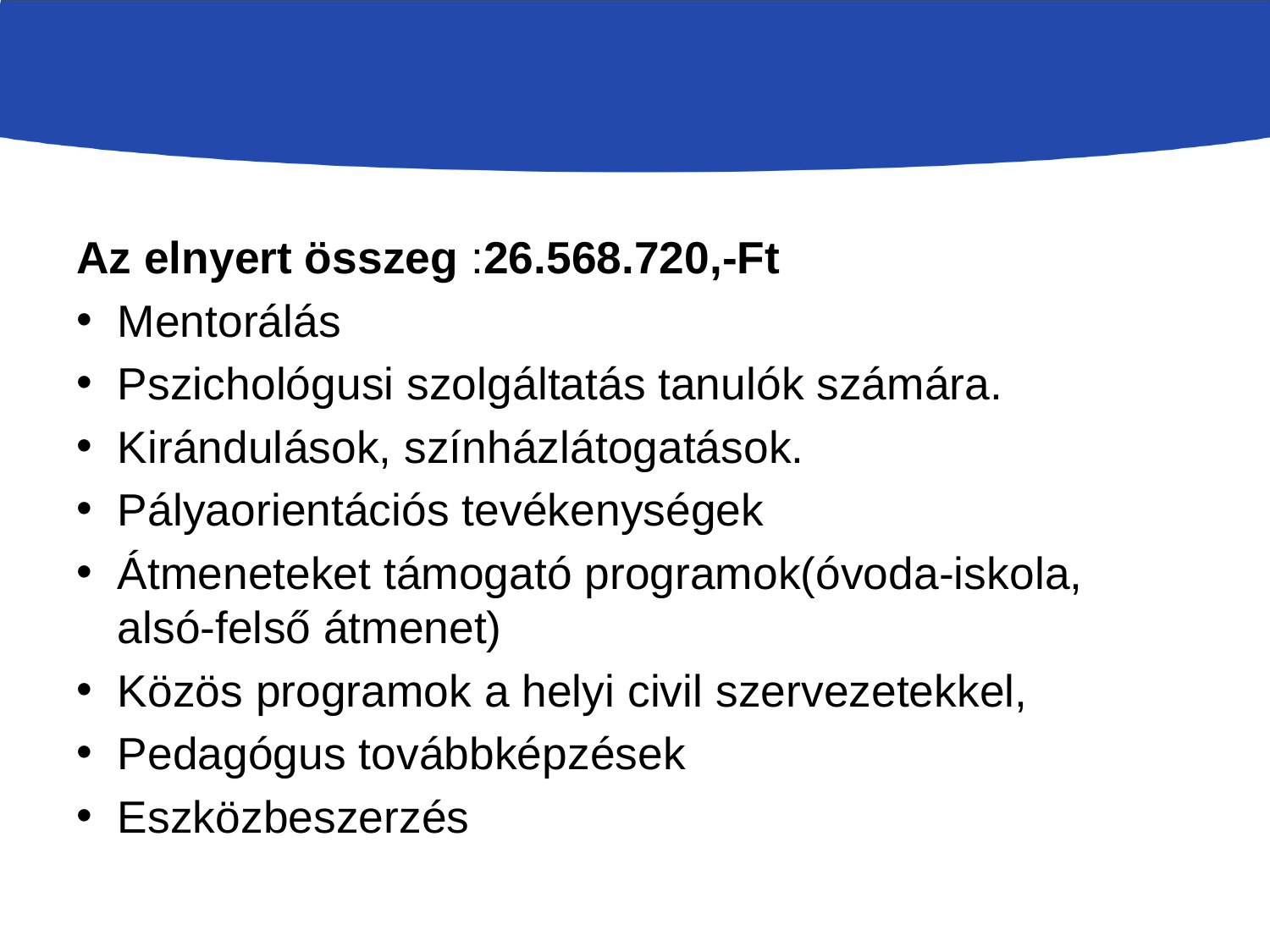

#
Az elnyert összeg :26.568.720,-Ft
Mentorálás
Pszichológusi szolgáltatás tanulók számára.
Kirándulások, színházlátogatások.
Pályaorientációs tevékenységek
Átmeneteket támogató programok(óvoda-iskola, alsó-felső átmenet)
Közös programok a helyi civil szervezetekkel,
Pedagógus továbbképzések
Eszközbeszerzés